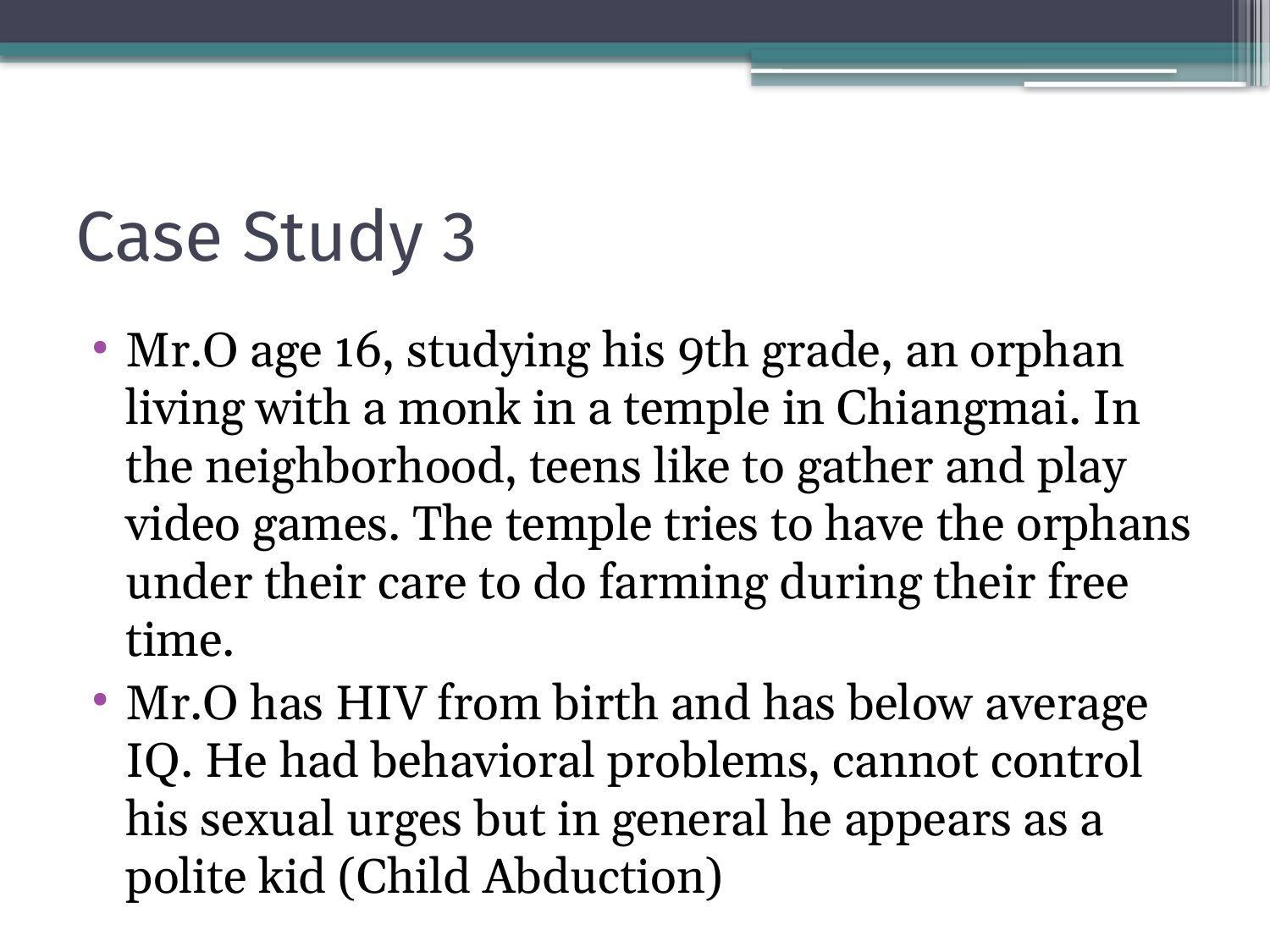

# Case Study 3
Mr.O age 16, studying his 9th grade, an orphan living with a monk in a temple in Chiangmai. In the neighborhood, teens like to gather and play video games. The temple tries to have the orphans under their care to do farming during their free time.
Mr.O has HIV from birth and has below average IQ. He had behavioral problems, cannot control his sexual urges but in general he appears as a polite kid (Child Abduction)